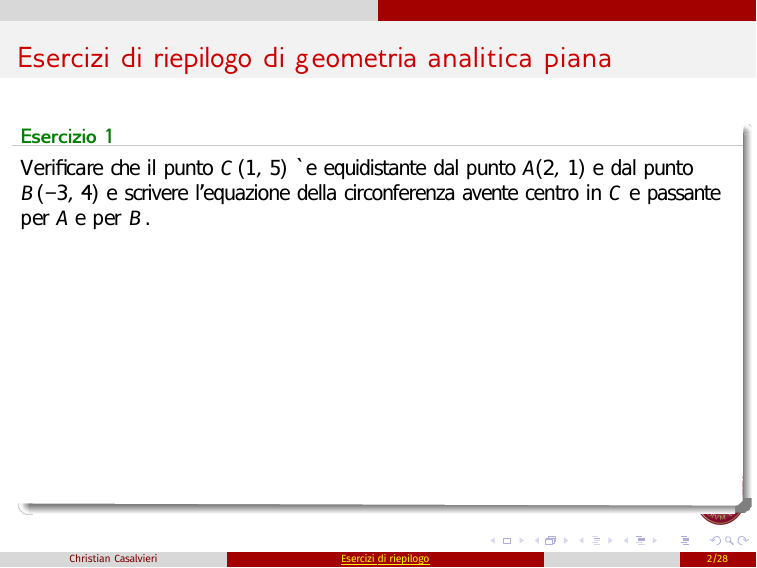

# Esercizi di riepilogo di geometria analitica piana
Esercizio 1
Verificare che il punto C (1, 5) `e equidistante dal punto A(2, 1) e dal punto B(−3, 4) e scrivere l’equazione della circonferenza avente centro in C e passante per A e per B.

Christian Casalvieri
Esercizi di riepilogo
2/28